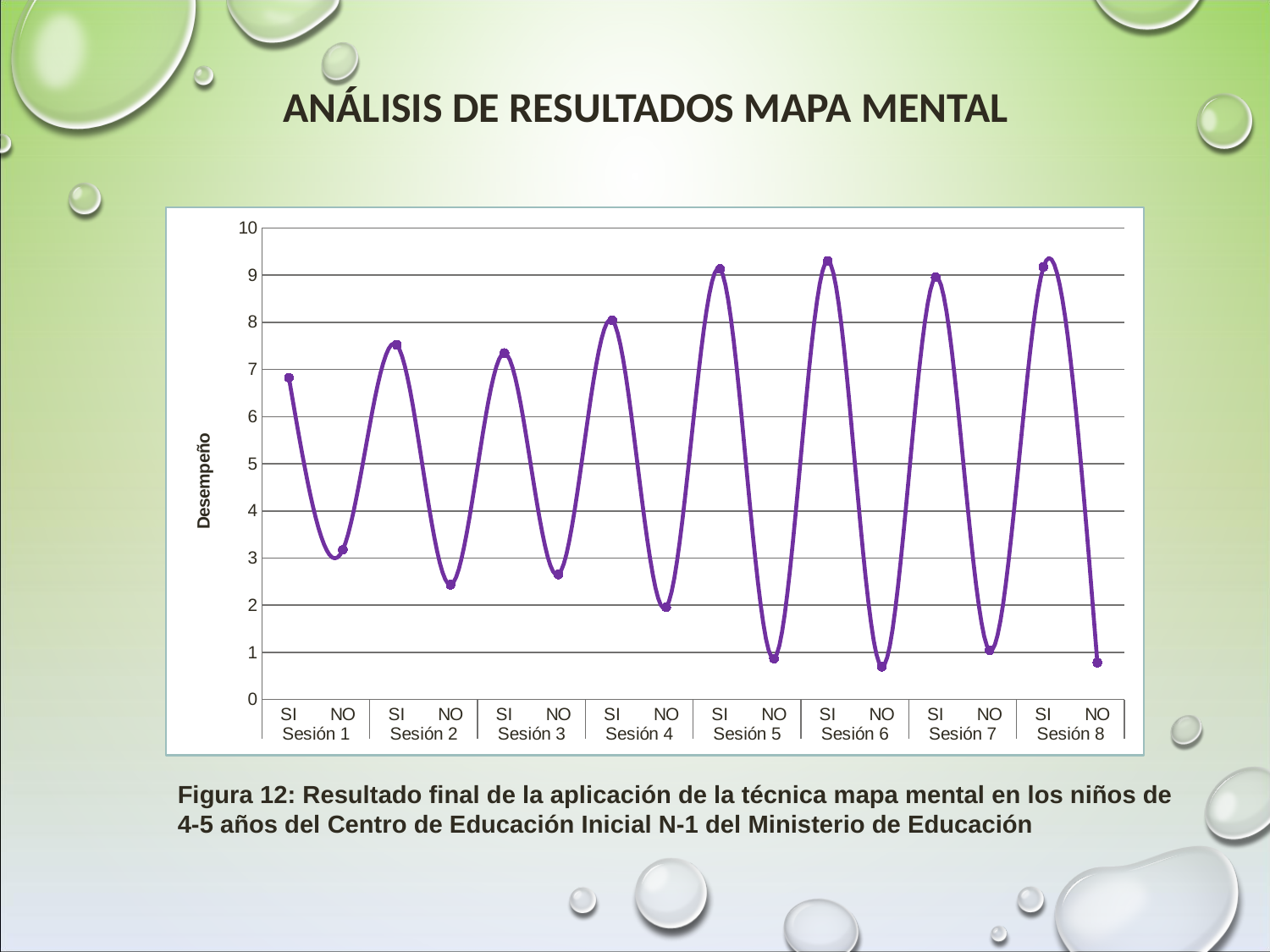

ANÁLISIS DE RESULTADOS MAPA MENTAL

### Chart

| Category |  |
|---|---|
| SI | 6.8260869565216655 |
| NO | 3.1739130434782608 |
| SI | 7.521739130434782 |
| NO | 2.434782608695653 |
| SI | 7.3478260869565215 |
| NO | 2.6521739130434767 |
| SI | 8.043478260869561 |
| NO | 1.9565217391304335 |
| SI | 9.130434782608702 |
| NO | 0.8695652173913077 |
| SI | 9.304347826086975 |
| NO | 0.6956521739130442 |
| SI | 8.956521739130435 |
| NO | 1.0434782608695652 |
| SI | 9.173913043478262 |
| NO | 0.782608695652191 |
Figura 12: Resultado final de la aplicación de la técnica mapa mental en los niños de 4-5 años del Centro de Educación Inicial N-1 del Ministerio de Educación